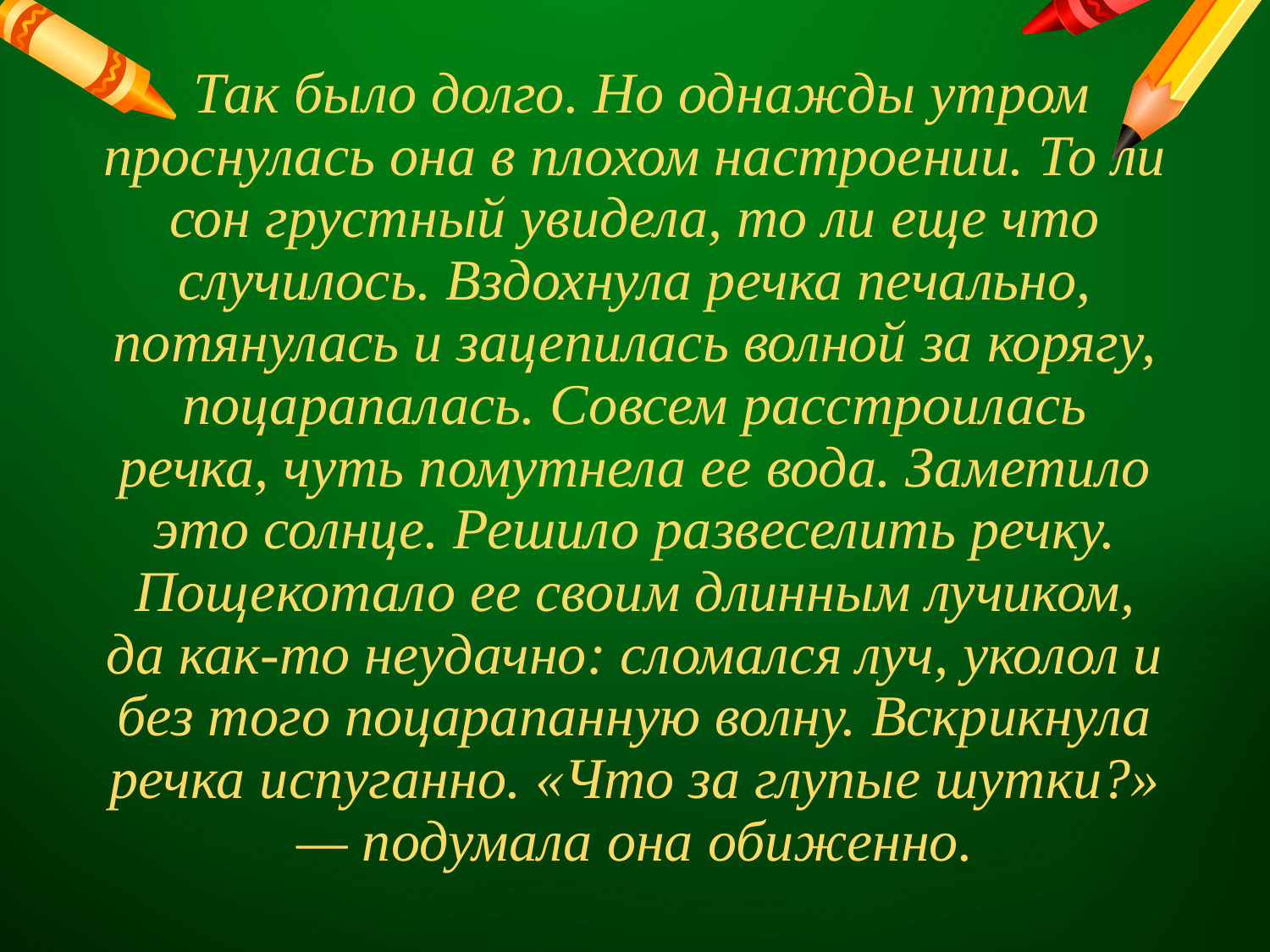

# Так было долго. Но однажды утром проснулась она в плохом настроении. То ли сон грустный увидела, то ли еще что случилось. Вздохнула речка печально, потянулась и зацепилась волной за корягу, поцарапалась. Совсем расстроилась речка, чуть помутнела ее вода. Заметило это солнце. Решило развеселить речку. Пощекотало ее своим длинным лучиком, да как-то неудачно: сломался луч, уколол и без того поцарапанную волну. Вскрикнула речка испуганно. «Что за глупые шутки?» — подумала она обиженно.